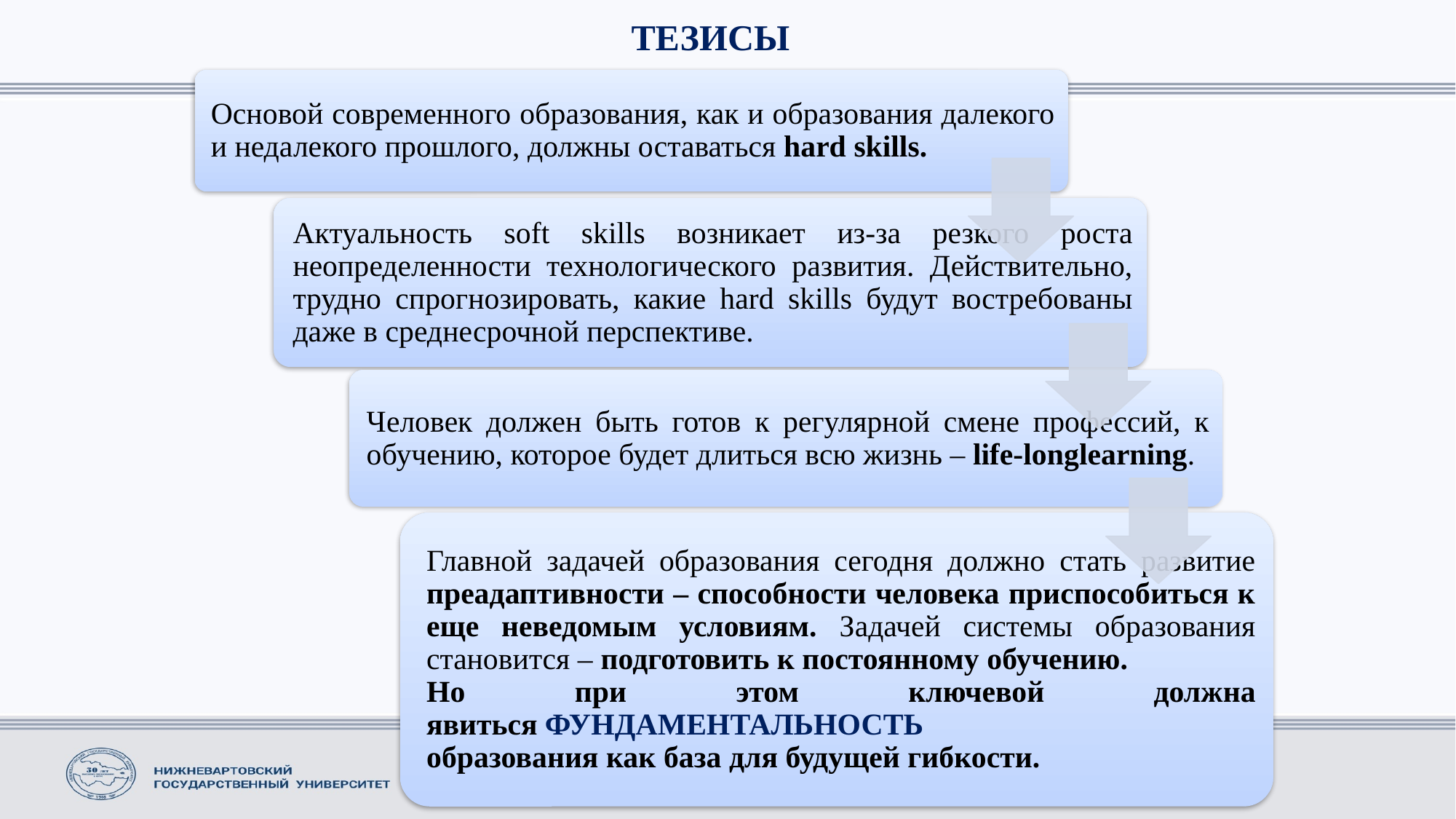

ТЕЗИСЫ

Основой современного образования, как и образования далекого и недалекого прошлого, должны оставаться hard skills.
Актуальность soft skills возникает из-за резкого роста неопределенности технологического развития. Действительно, трудно спрогнозировать, какие hard skills будут востребованы даже в среднесрочной перспективе.
Человек должен быть готов к регулярной смене профессий, к обучению, которое будет длиться всю жизнь – life-longlearning.
Главной задачей образования сегодня должно стать развитие преадаптивности – способности человека приспособиться к еще неведомым условиям. Задачей системы образования становится – подготовить к постоянному обучению.
Но при этом ключевой должна явиться ФУНДАМЕНТАЛЬНОСТЬ
образования как база для будущей гибкости.